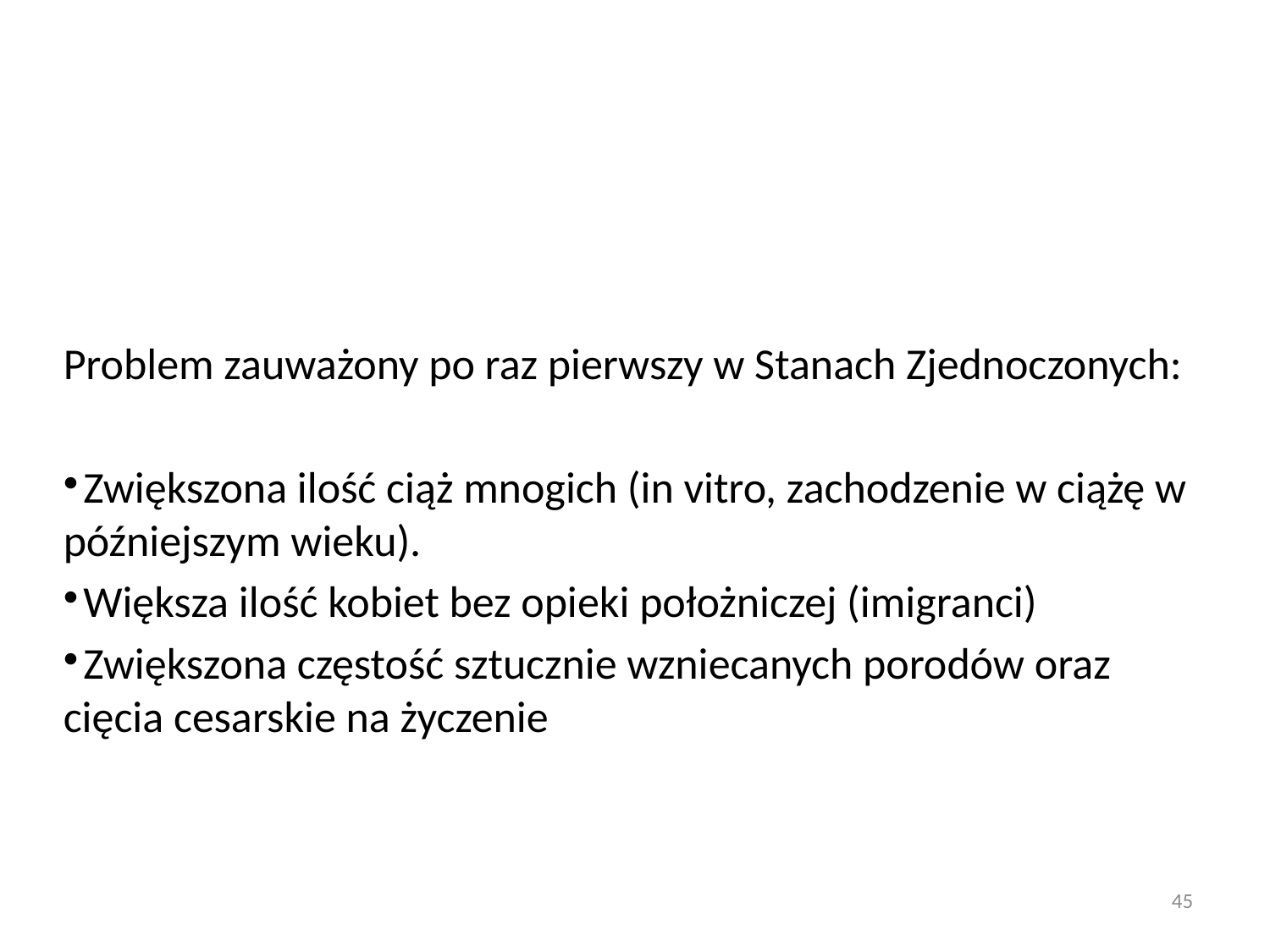

#

Problem zauważony po raz pierwszy w Stanach Zjednoczonych:

Zwiększona ilość ciąż mnogich (in vitro, zachodzenie w ciążę w późniejszym wieku).
Większa ilość kobiet bez opieki położniczej (imigranci)
Zwiększona częstość sztucznie wzniecanych porodów oraz cięcia cesarskie na życzenie

45